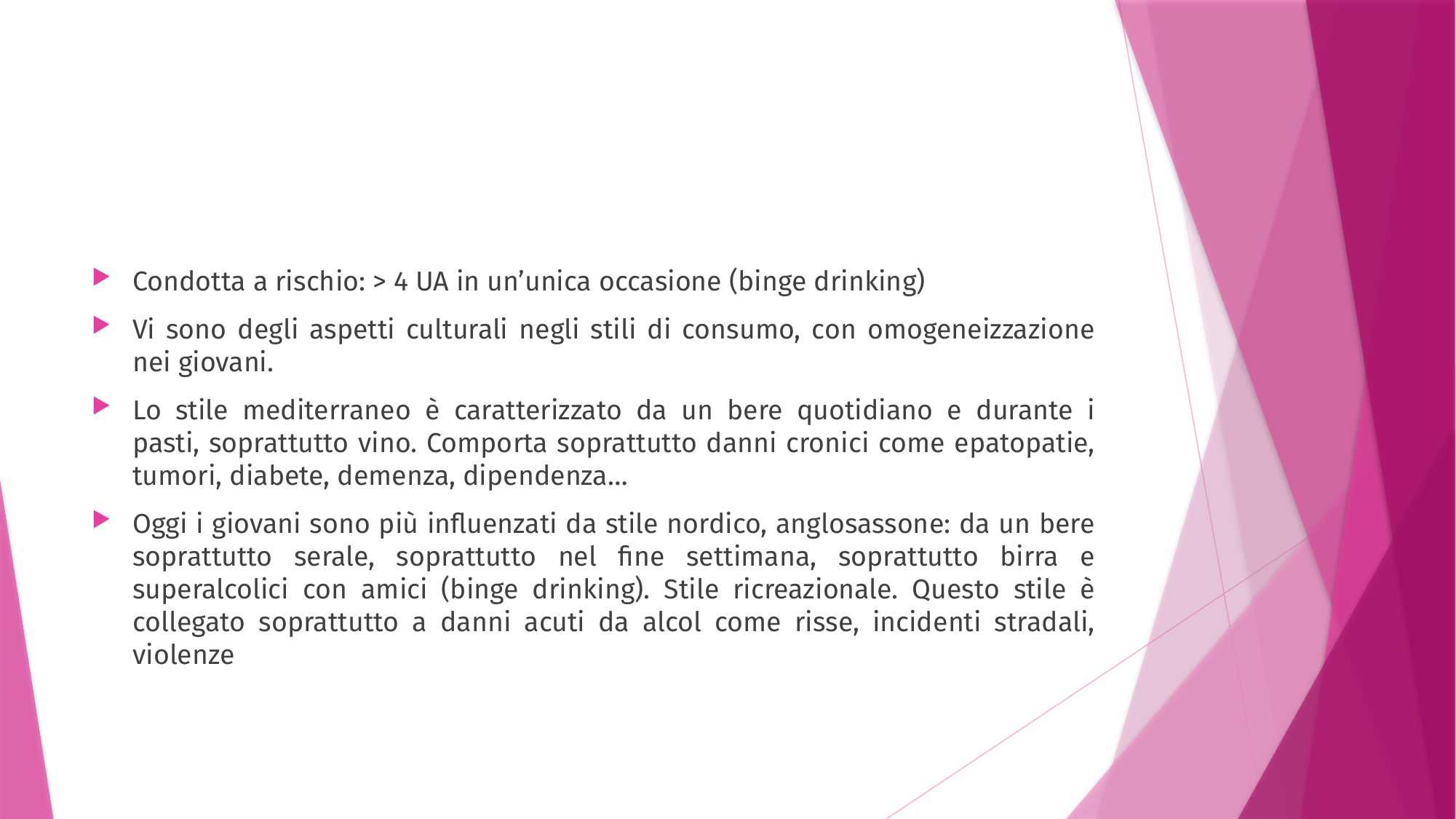

#
Condotta a rischio: > 4 UA in un’unica occasione (binge drinking)
Vi sono degli aspetti culturali negli stili di consumo, con omogeneizzazione nei giovani.
Lo stile mediterraneo è caratterizzato da un bere quotidiano e durante i pasti, soprattutto vino. Comporta soprattutto danni cronici come epatopatie, tumori, diabete, demenza, dipendenza…
Oggi i giovani sono più influenzati da stile nordico, anglosassone: da un bere soprattutto serale, soprattutto nel fine settimana, soprattutto birra e superalcolici con amici (binge drinking). Stile ricreazionale. Questo stile è collegato soprattutto a danni acuti da alcol come risse, incidenti stradali, violenze